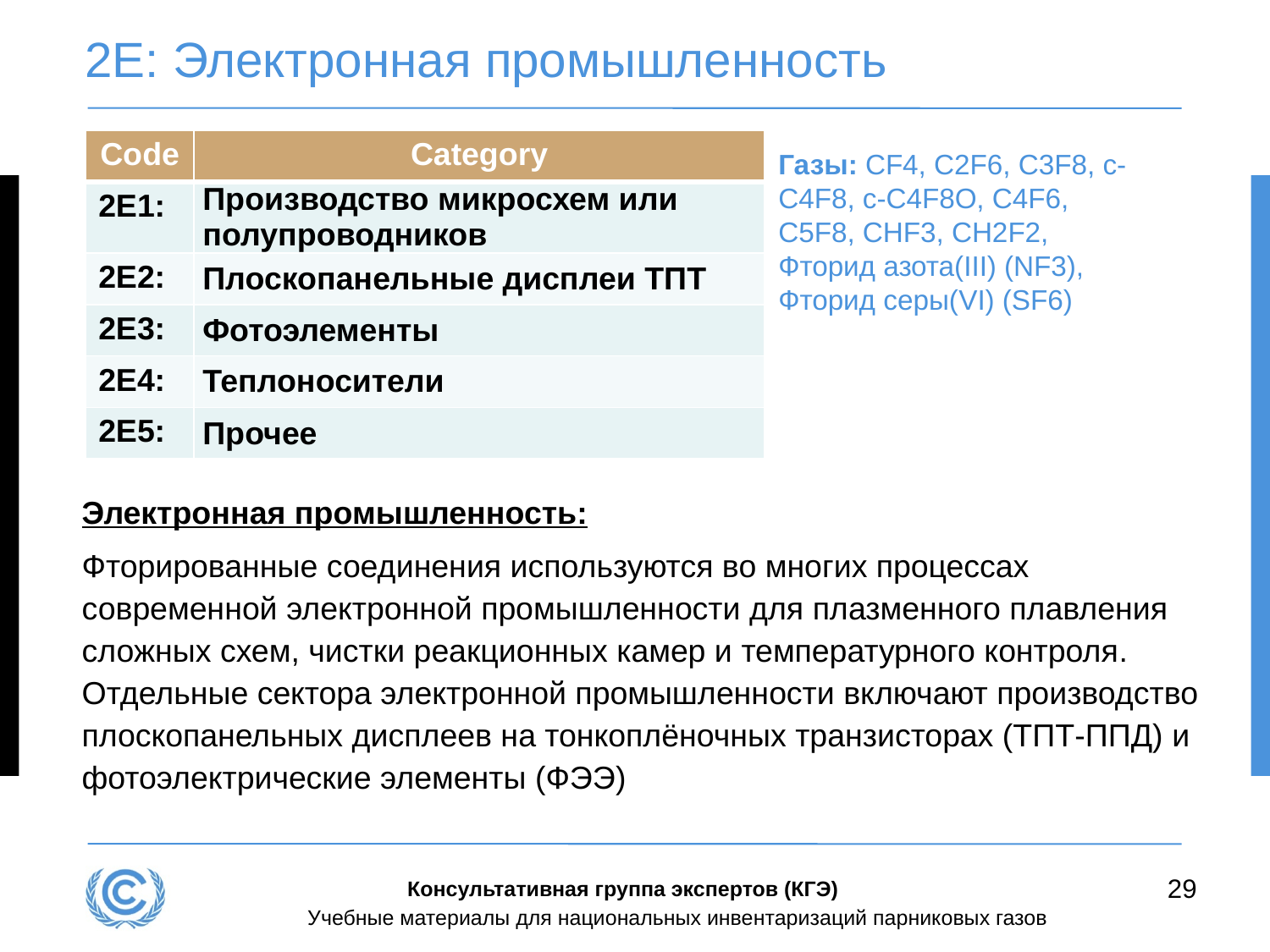

# 2E: Электронная промышленность
| Code | Category |
| --- | --- |
| 2E1: | Производство микросхем или полупроводников |
| 2E2: | Плоскопанельные дисплеи ТПТ |
| 2E3: | Фотоэлементы |
| 2E4: | Теплоносители |
| 2E5: | Прочее |
Газы: CF4, C2F6, C3F8, c-C4F8, c-C4F8O, C4F6, C5F8, CHF3, CH2F2, Фторид азота(III) (NF3), Фторид серы(VI) (SF6)
Электронная промышленность:
Фторированные соединения используются во многих процессах современной электронной промышленности для плазменного плавления сложных схем, чистки реакционных камер и температурного контроля. Отдельные сектора электронной промышленности включают производство плоскопанельных дисплеев на тонкоплёночных транзисторах (ТПТ-ППД) и фотоэлектрические элементы (ФЭЭ)
29
Консультативная группа экспертов (КГЭ)
Учебные материалы для национальных инвентаризаций парниковых газов